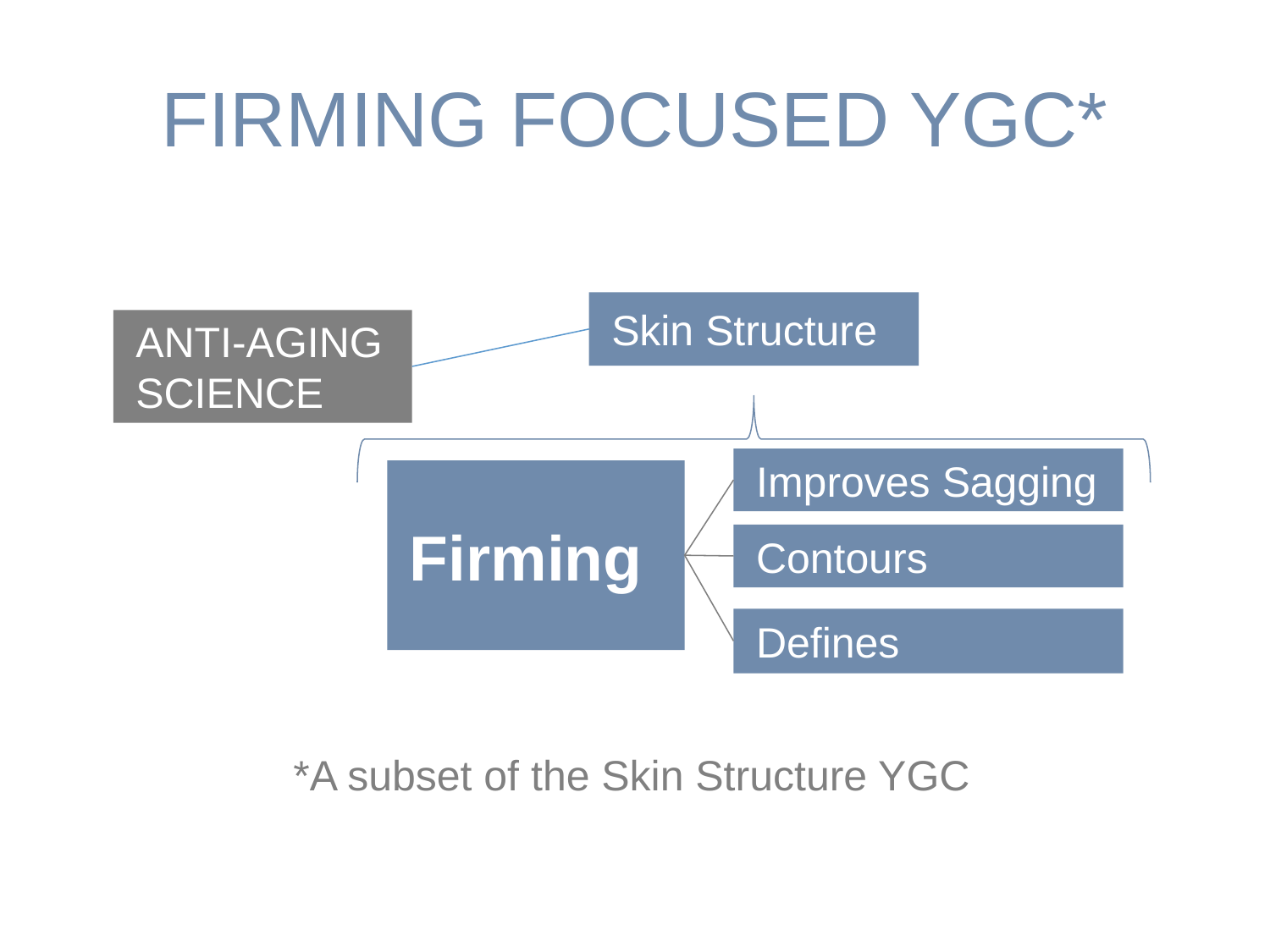

# FIRMING FOCUSED YGC*

Skin Structure

ANTI-AGING SCIENCE
Improves Sagging
Firming
Contours
Defines
*A subset of the Skin Structure YGC